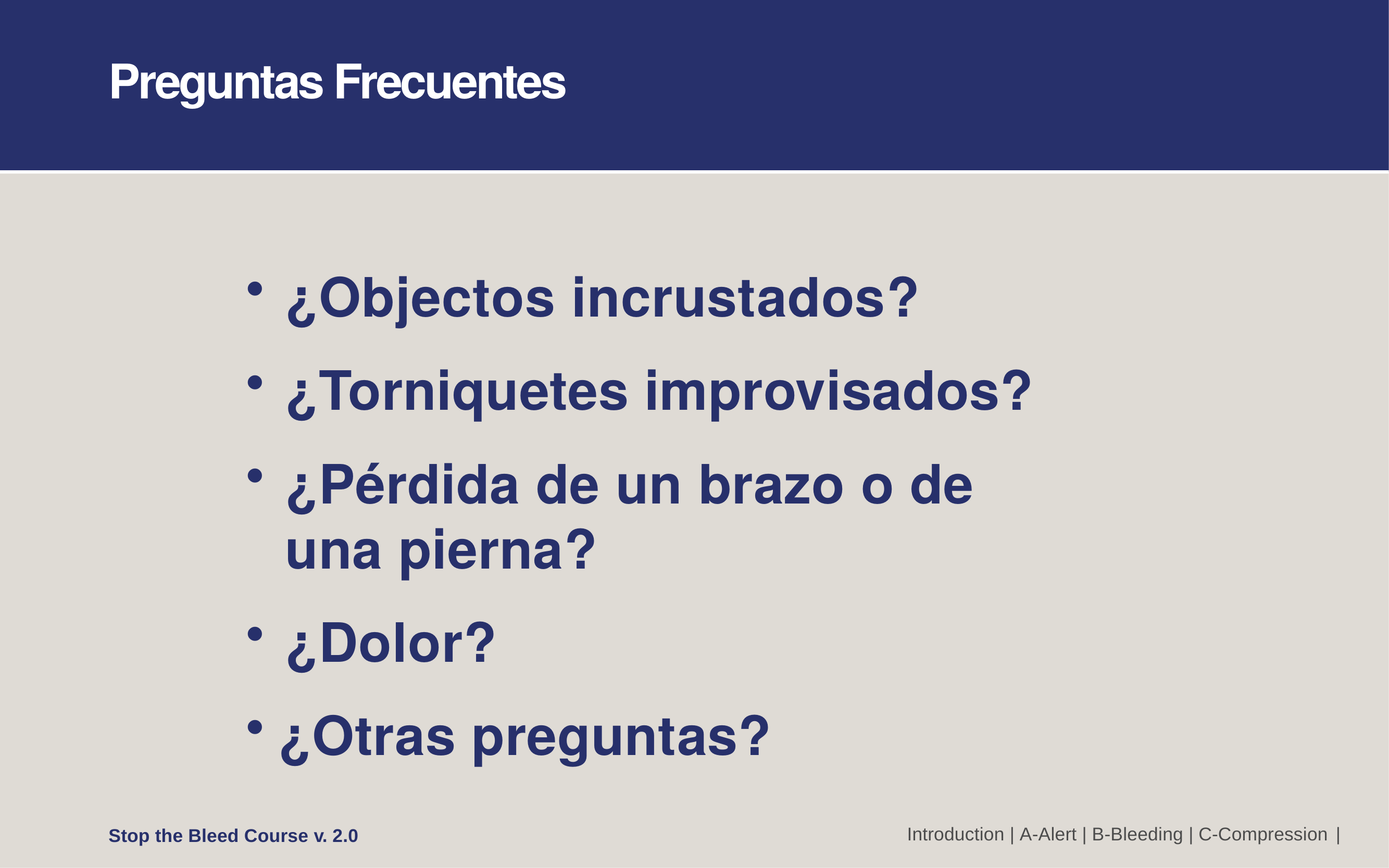

# Preguntas Frecuentes
¿Objectos incrustados?
¿Torniquetes improvisados?
¿Pérdida de un brazo o de una pierna?
¿Dolor?
¿Otras preguntas?
Stop the Bleed Course v. 2.0
Introduction | A-Alert | B-Bleeding | C-Compression |